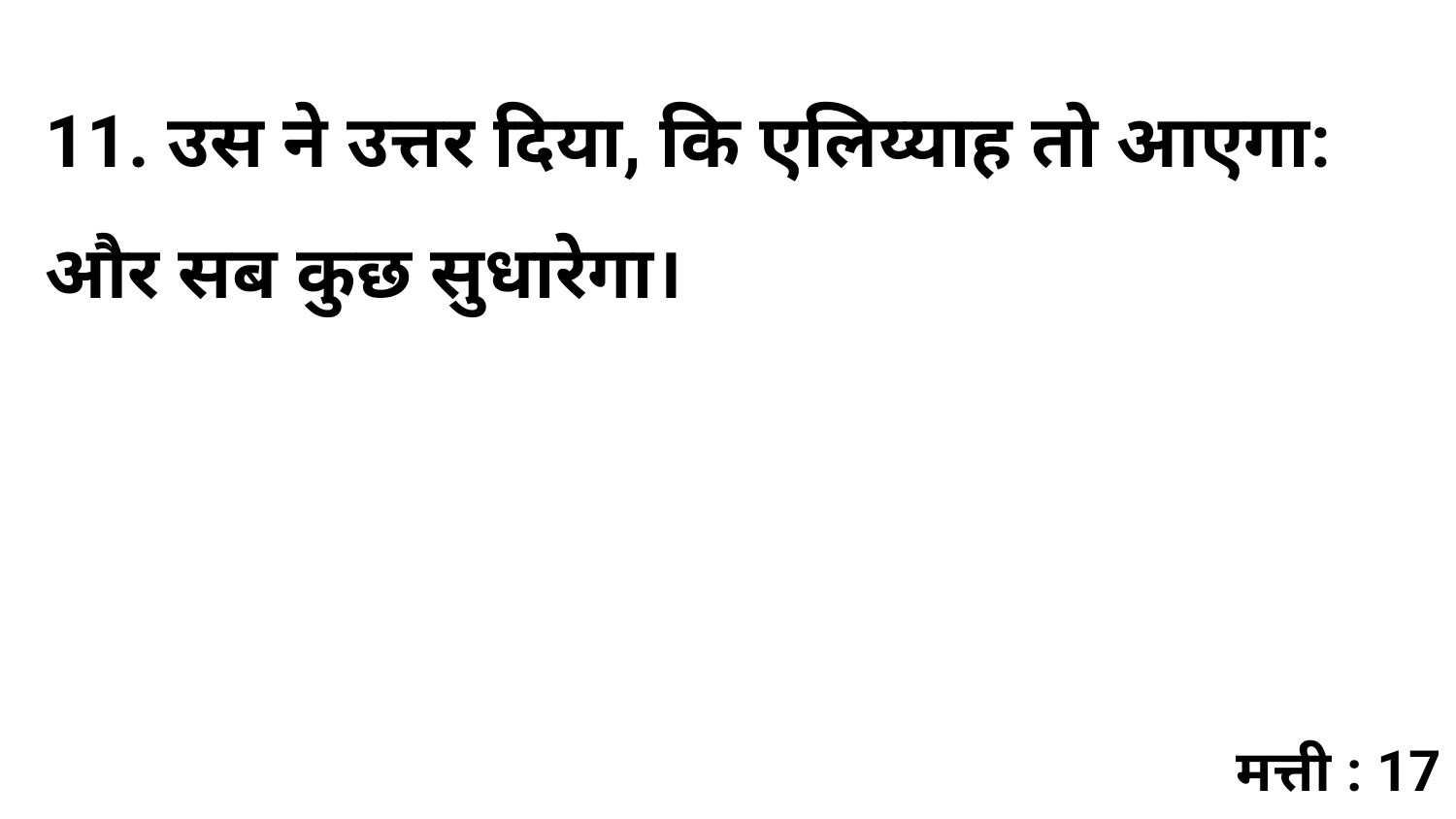

11. उस ने उत्तर दिया, कि एलिय्याह तो आएगा: और सब कुछ सुधारेगा।
मत्ती : 17